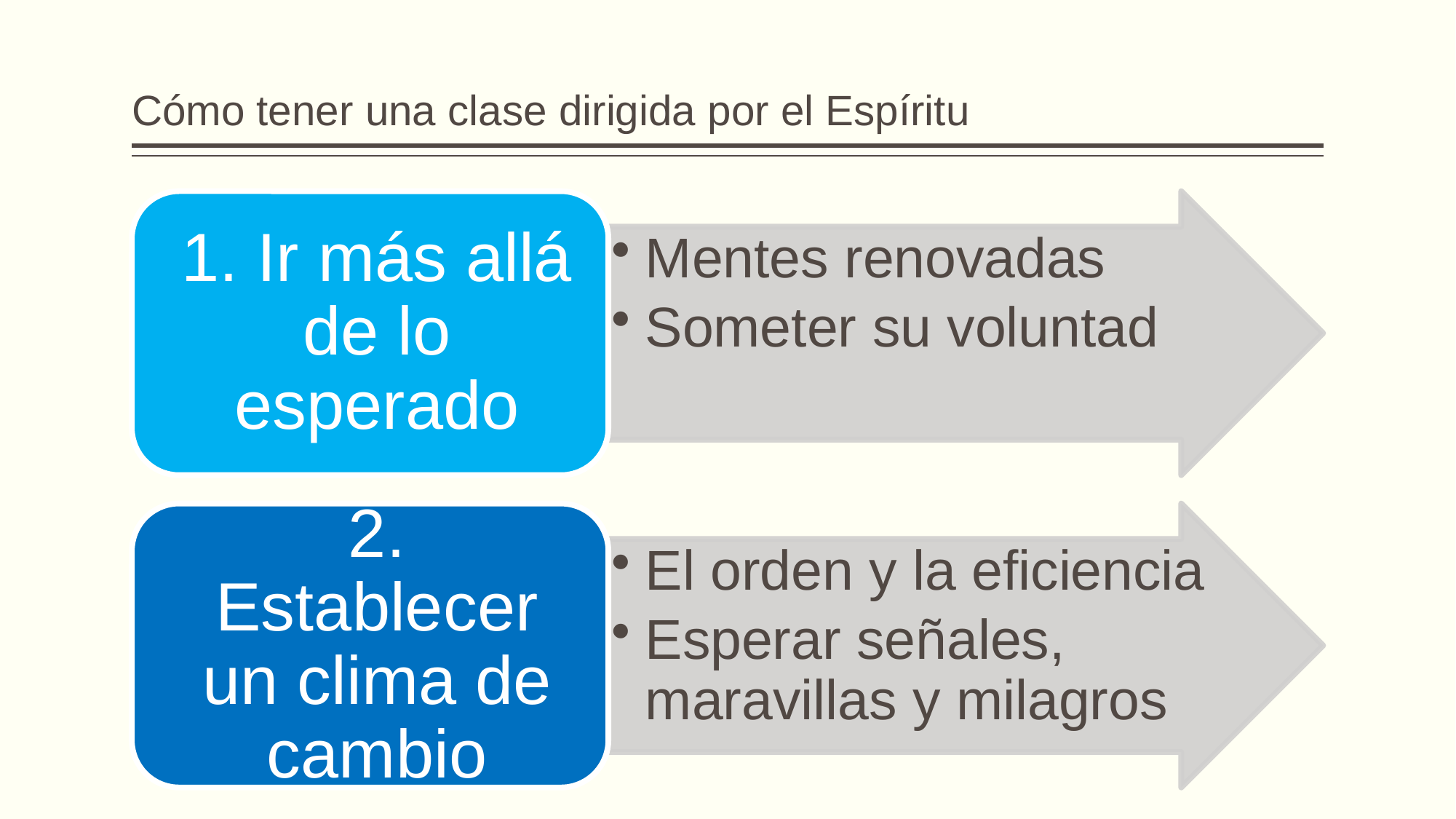

# Cómo tener una clase dirigida por el Espíritu
Mentes renovadas
Someter su voluntad
1. Ir más allá de lo esperado
El orden y la eficiencia
Esperar señales, maravillas y milagros
2. Establecer un clima de cambio